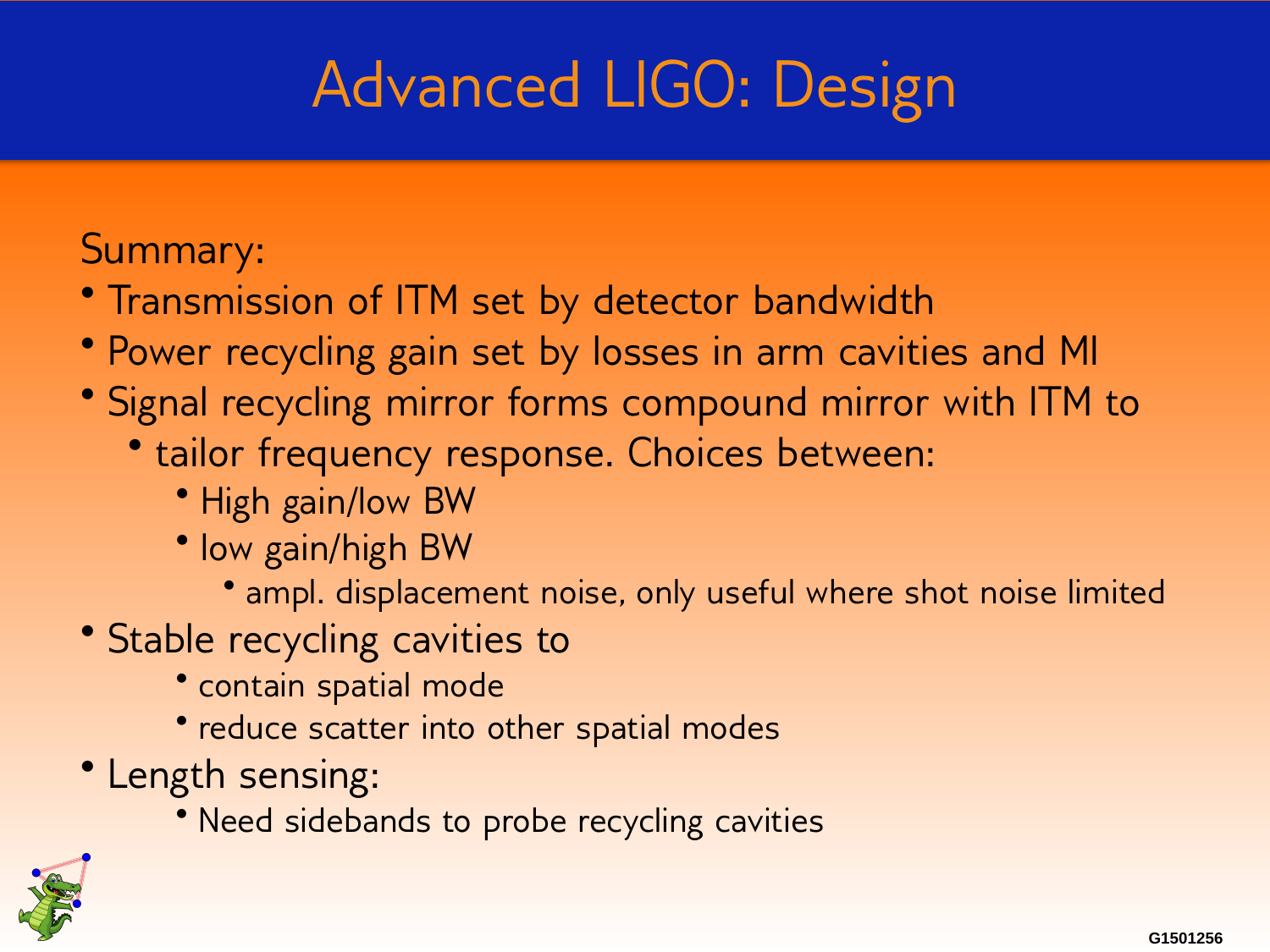

Advanced LIGO: Design
Summary:
Transmission of ITM set by detector bandwidth
Power recycling gain set by losses in arm cavities and MI
Signal recycling mirror forms compound mirror with ITM to
tailor frequency response. Choices between:
High gain/low BW
low gain/high BW
ampl. displacement noise, only useful where shot noise limited
Stable recycling cavities to
contain spatial mode
reduce scatter into other spatial modes
Length sensing:
Need sidebands to probe recycling cavities
20